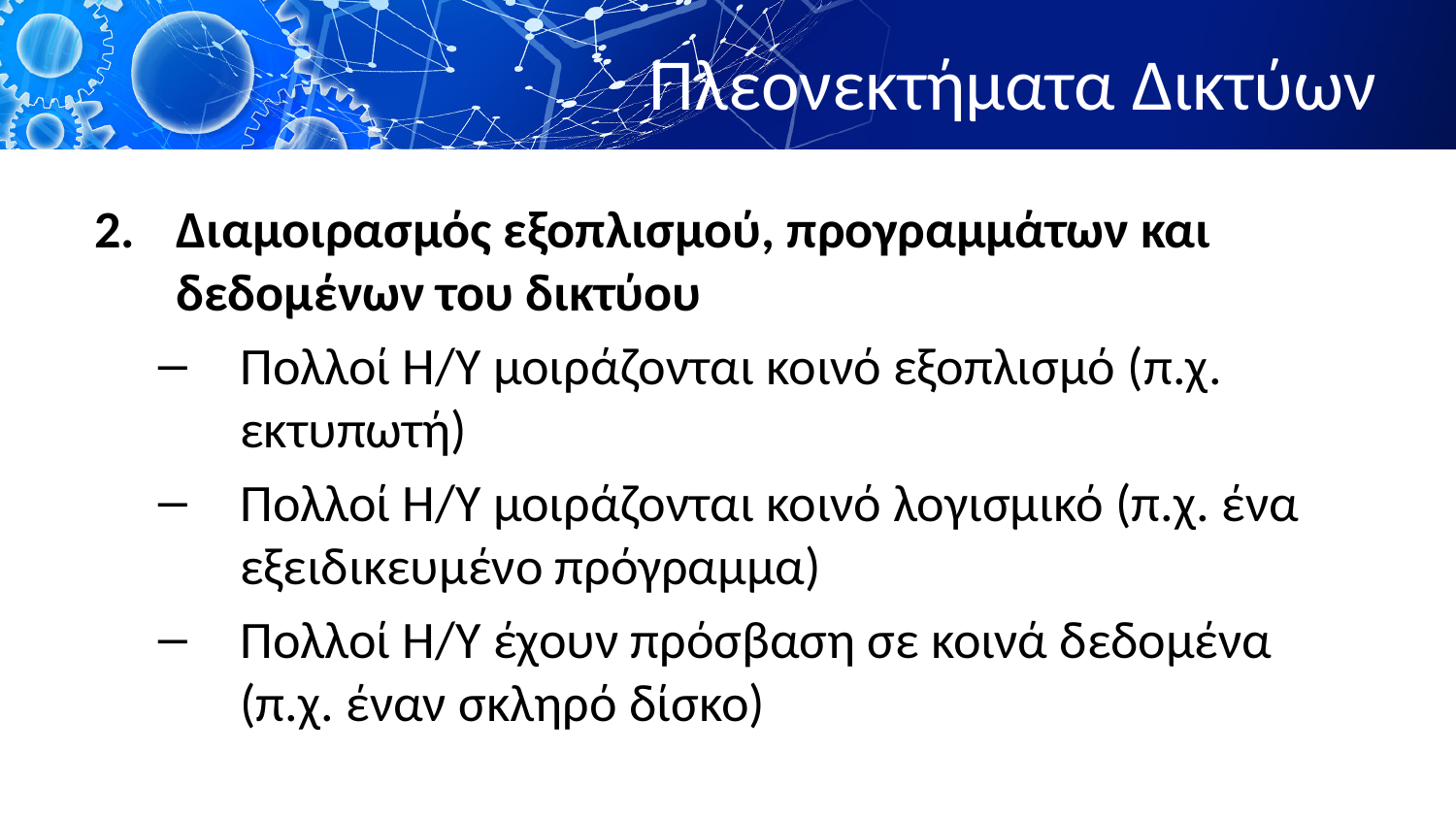

# Πλεονεκτήματα Δικτύων
Διαμοιρασμός εξοπλισμού, προγραμμάτων και δεδομένων του δικτύου
Πολλοί Η/Υ μοιράζονται κοινό εξοπλισμό (π.χ. εκτυπωτή)
Πολλοί Η/Υ μοιράζονται κοινό λογισμικό (π.χ. ένα εξειδικευμένο πρόγραμμα)
Πολλοί Η/Υ έχουν πρόσβαση σε κοινά δεδομένα (π.χ. έναν σκληρό δίσκο)